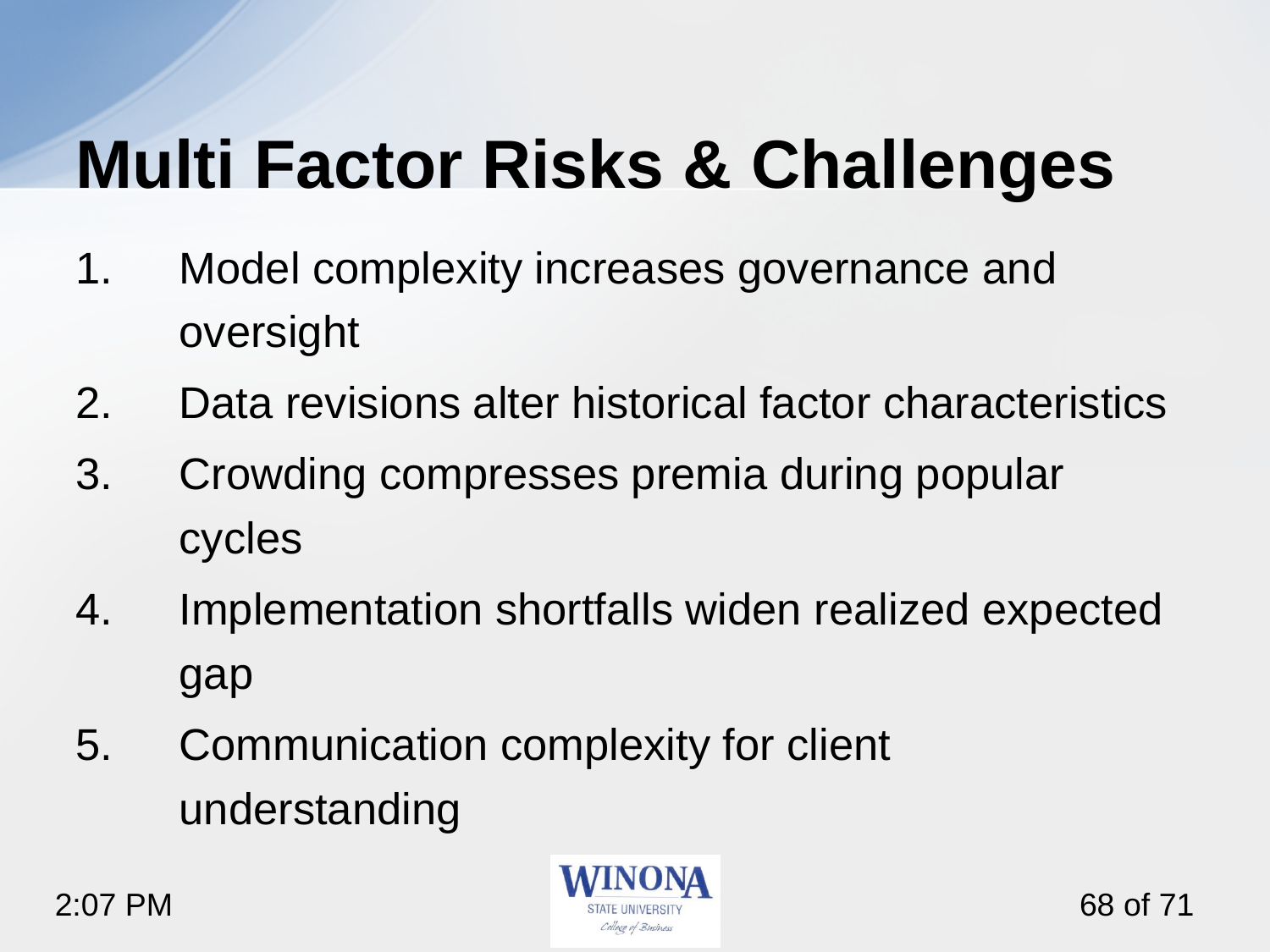

# Multi Factor Risks & Challenges
Model complexity increases governance and oversight
Data revisions alter historical factor characteristics
Crowding compresses premia during popular cycles
Implementation shortfalls widen realized expected gap
Communication complexity for client understanding